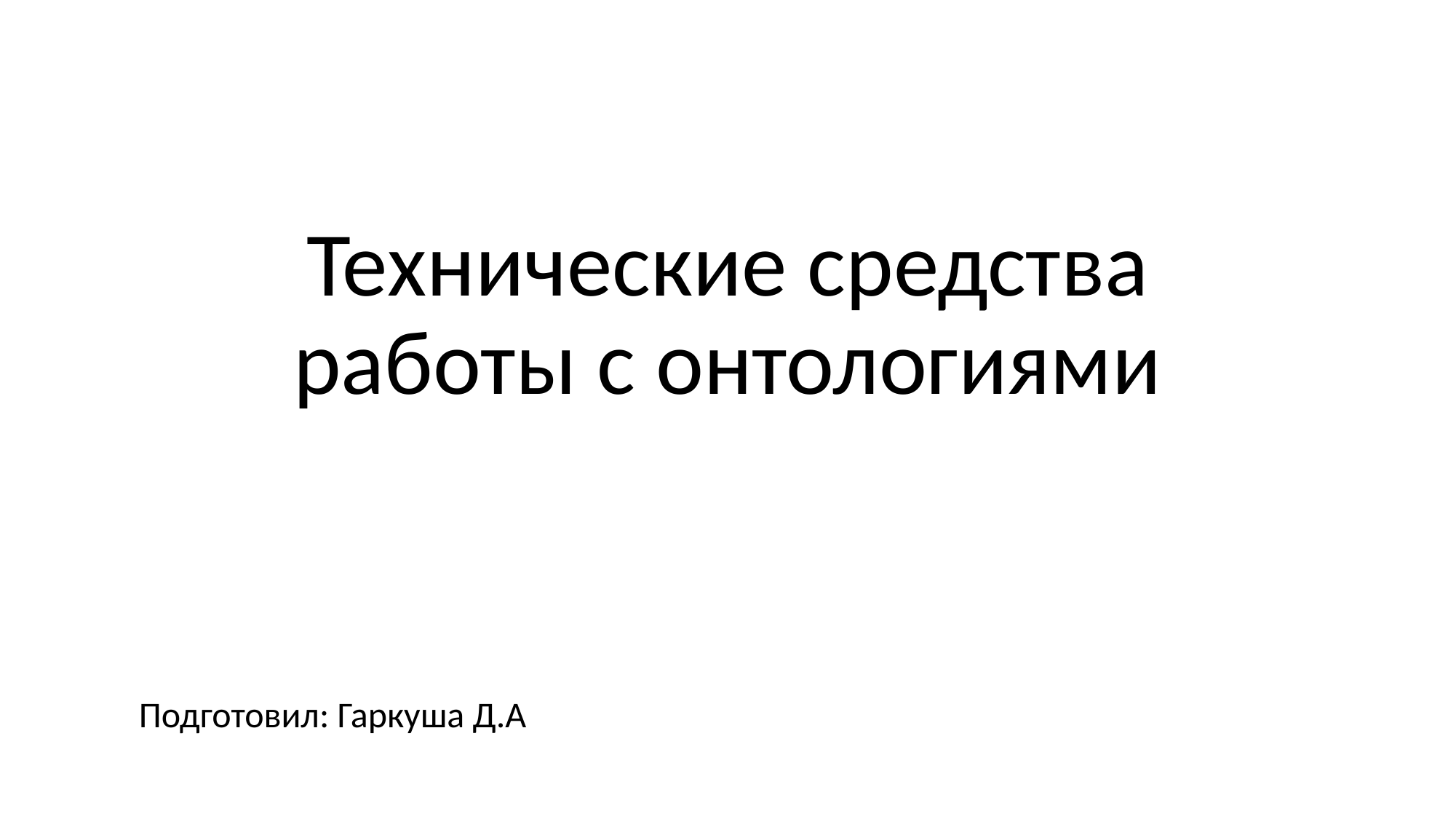

# Технические средства работы с онтологиями
Подготовил: Гаркуша Д.А